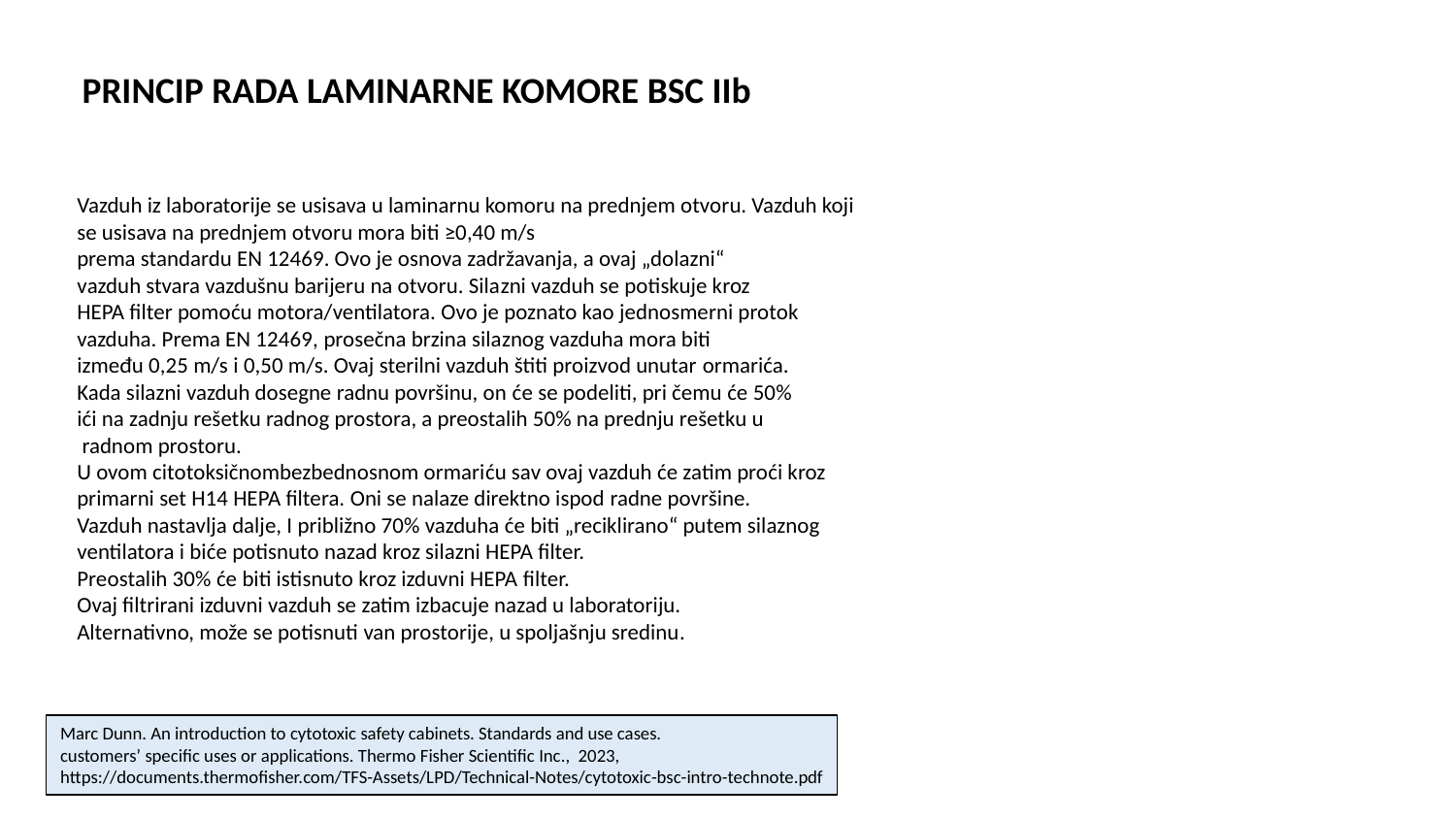

PRINCIP RADA LAMINARNE KOMORE BSC IIb
Vazduh iz laboratorije se usisava u laminarnu komoru na prednjem otvoru. Vazduh koji se usisava na prednjem otvoru mora biti ≥0,40 m/s
prema standardu EN 12469. Ovo je osnova zadržavanja, a ovaj „dolazni“
vazduh stvara vazdušnu barijeru na otvoru. Silazni vazduh se potiskuje kroz
HEPA filter pomoću motora/ventilatora. Ovo je poznato kao jednosmerni protok
vazduha. Prema EN 12469, prosečna brzina silaznog vazduha mora biti
između 0,25 m/s i 0,50 m/s. Ovaj sterilni vazduh štiti proizvod unutar ormarića.
Kada silazni vazduh dosegne radnu površinu, on će se podeliti, pri čemu će 50%
ići na zadnju rešetku radnog prostora, a preostalih 50% na prednju rešetku u
 radnom prostoru.
U ovom citotoksičnombezbednosnom ormariću sav ovaj vazduh će zatim proći kroz
primarni set H14 HEPA filtera. Oni se nalaze direktno ispod radne površine.
Vazduh nastavlja dalje, I približno 70% vazduha će biti „reciklirano“ putem silaznog
ventilatora i biće potisnuto nazad kroz silazni HEPA filter.
Preostalih 30% će biti istisnuto kroz izduvni HEPA filter.
Ovaj filtrirani izduvni vazduh se zatim izbacuje nazad u laboratoriju.
Alternativno, može se potisnuti van prostorije, u spoljašnju sredinu.
Marc Dunn. An introduction to cytotoxic safety cabinets. Standards and use cases.
customers’ specific uses or applications. Thermo Fisher Scientific Inc.,  2023,
https://documents.thermofisher.com/TFS-Assets/LPD/Technical-Notes/cytotoxic-bsc-intro-technote.pdf